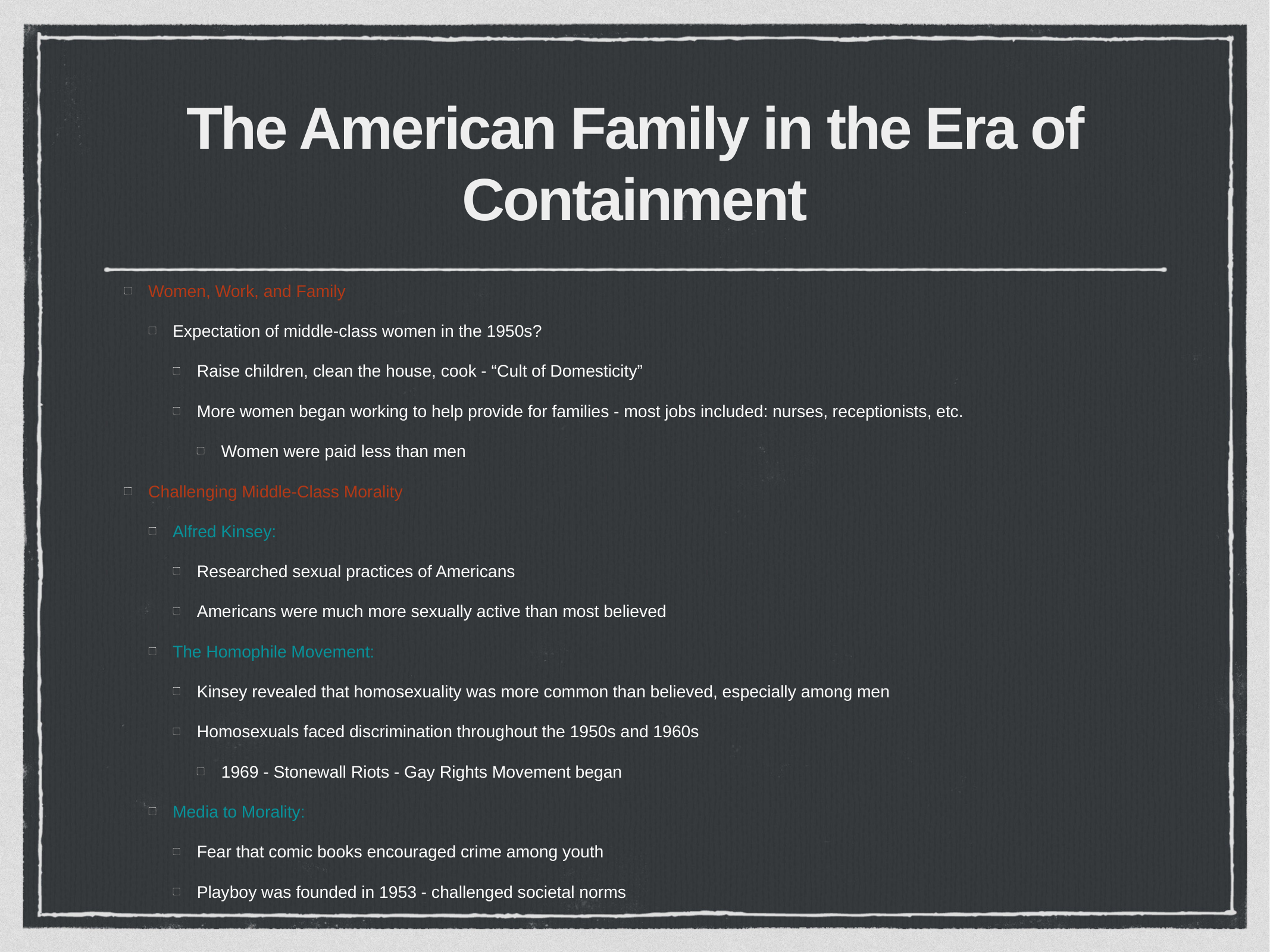

# The American Family in the Era of Containment
Women, Work, and Family
Expectation of middle-class women in the 1950s?
Raise children, clean the house, cook - “Cult of Domesticity”
More women began working to help provide for families - most jobs included: nurses, receptionists, etc.
Women were paid less than men
Challenging Middle-Class Morality
Alfred Kinsey:
Researched sexual practices of Americans
Americans were much more sexually active than most believed
The Homophile Movement:
Kinsey revealed that homosexuality was more common than believed, especially among men
Homosexuals faced discrimination throughout the 1950s and 1960s
1969 - Stonewall Riots - Gay Rights Movement began
Media to Morality:
Fear that comic books encouraged crime among youth
Playboy was founded in 1953 - challenged societal norms